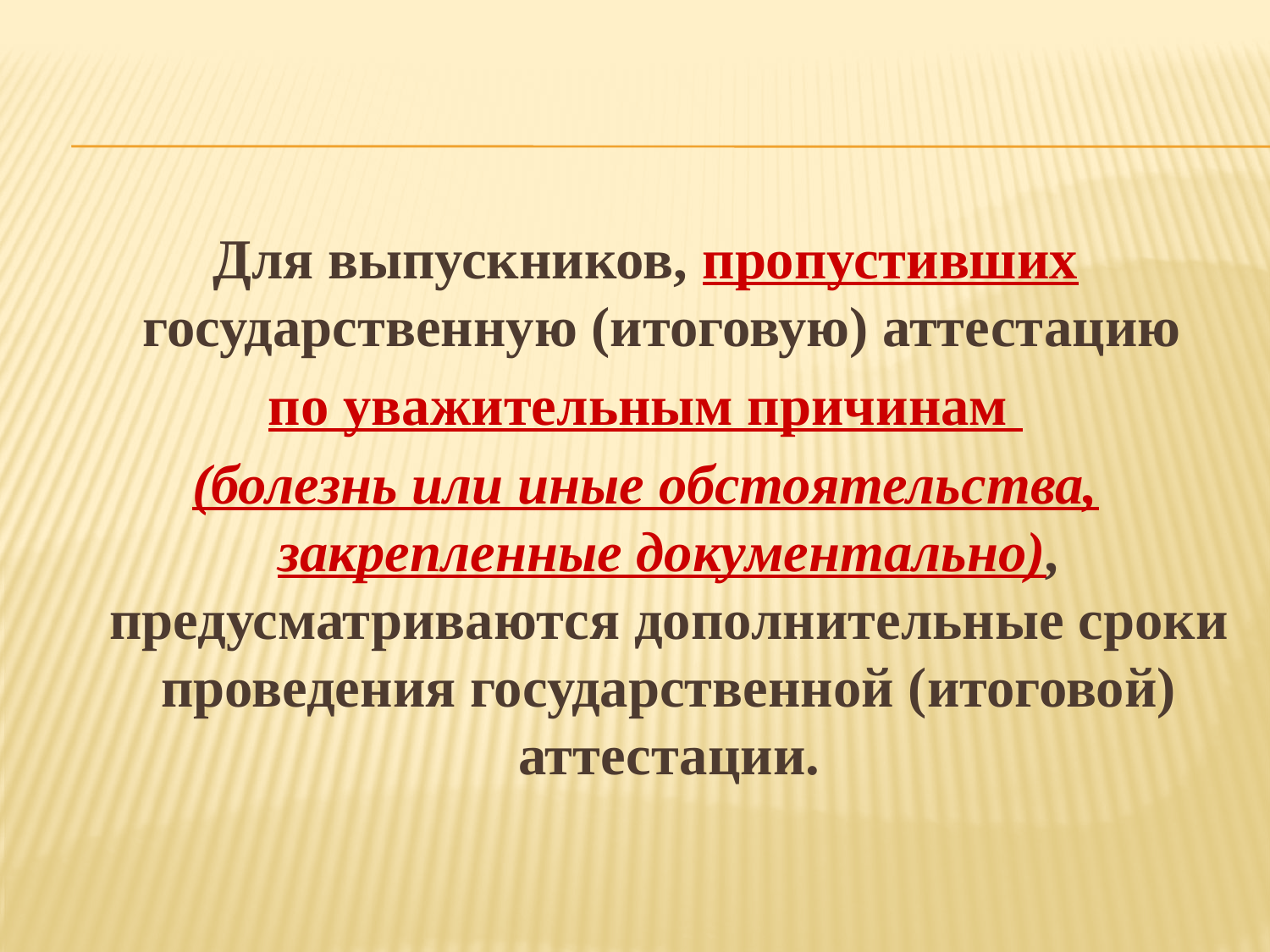

Для выпускников, пропустивших государственную (итоговую) аттестацию
по уважительным причинам
(болезнь или иные обстоятельства, закрепленные документально), предусматриваются дополнительные сроки проведения государственной (итоговой) аттестации.